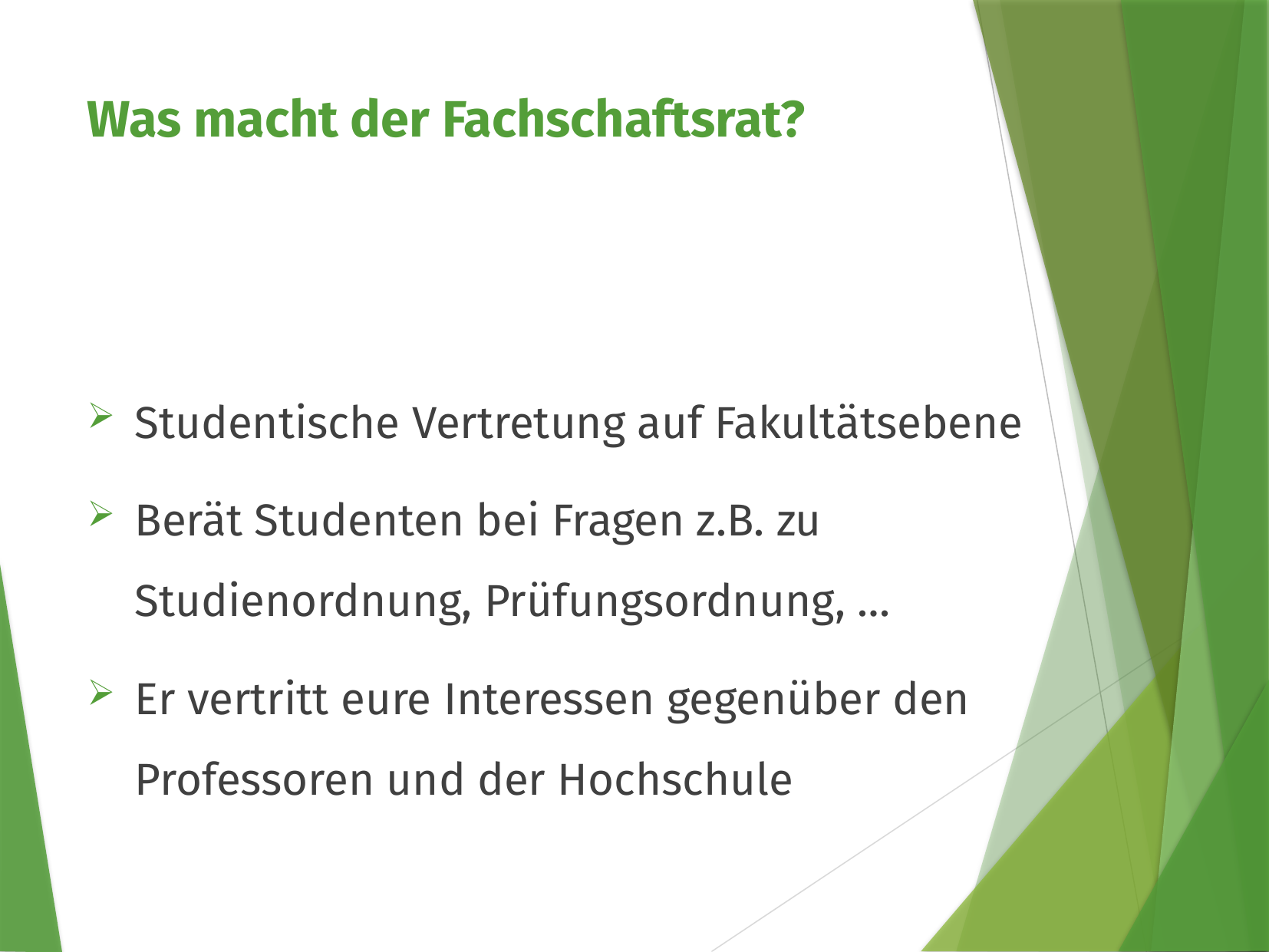

Was macht der Fachschaftsrat?
Studentische Vertretung auf Fakultätsebene
Berät Studenten bei Fragen z.B. zu Studienordnung, Prüfungsordnung, …
Er vertritt eure Interessen gegenüber den Professoren und der Hochschule